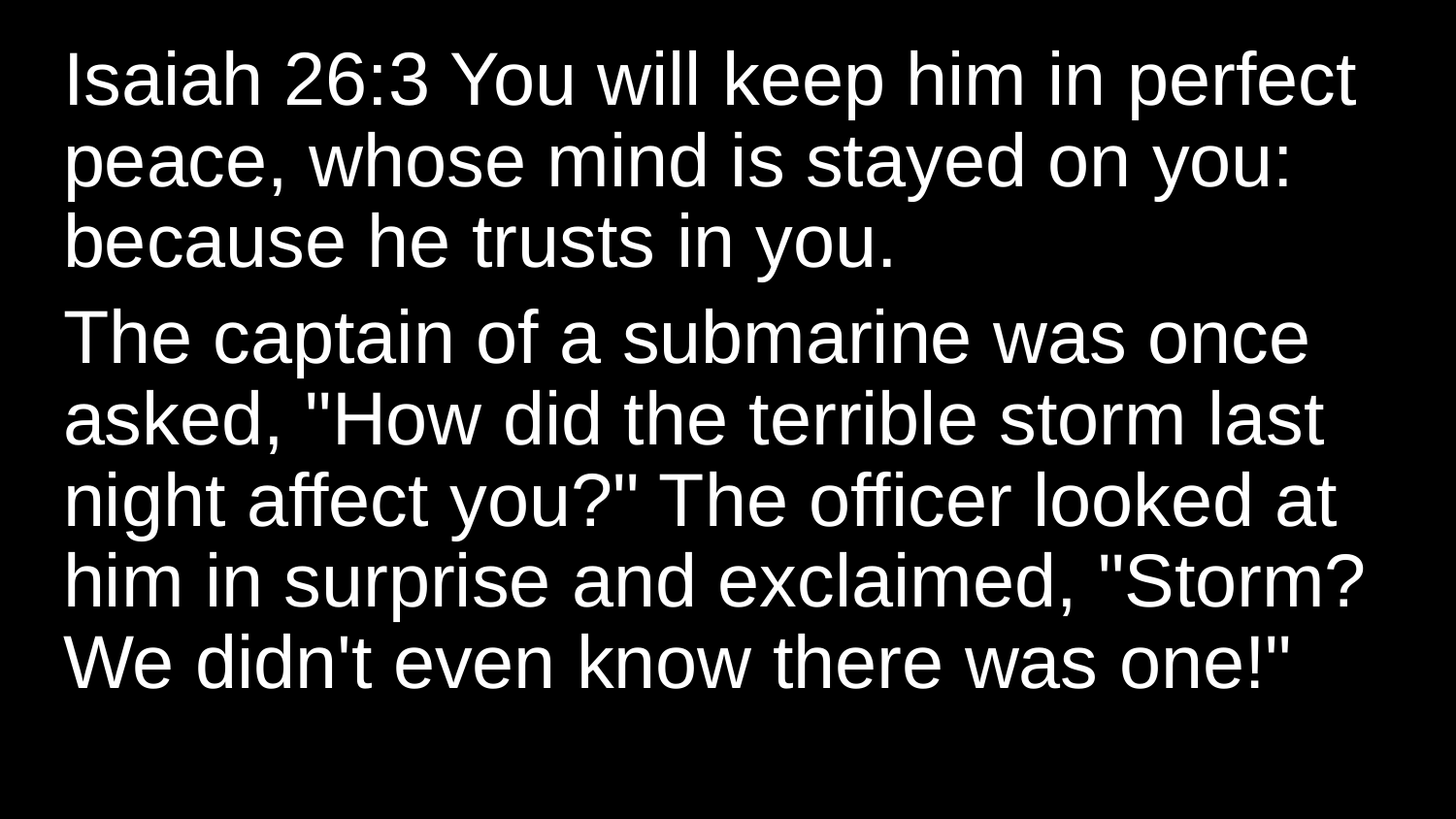

Isaiah 26:3 You will keep him in perfect peace, whose mind is stayed on you: because he trusts in you.
The captain of a submarine was once asked, "How did the terrible storm last night affect you?" The officer looked at him in surprise and exclaimed, "Storm? We didn't even know there was one!"